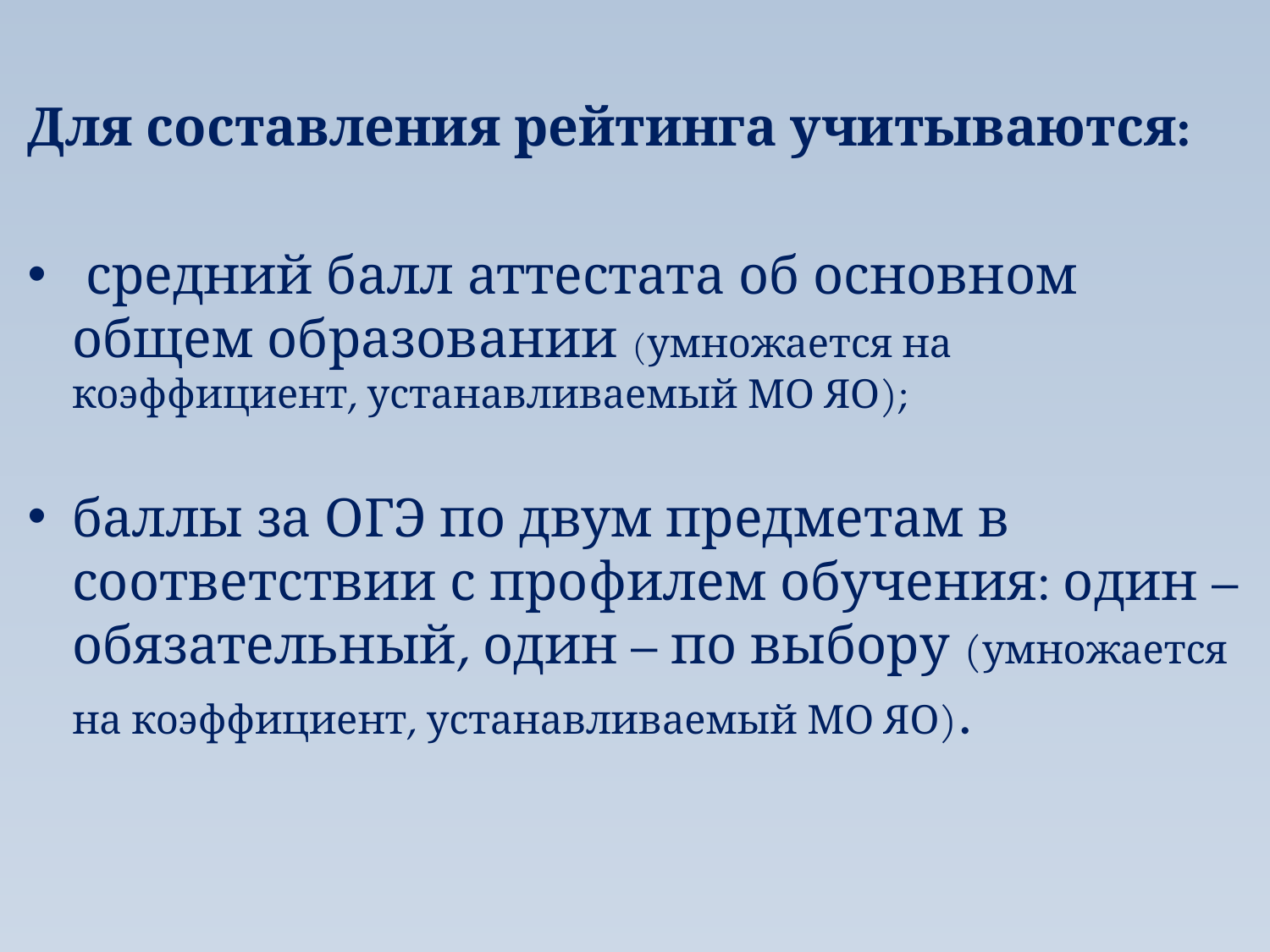

Для составления рейтинга учитываются:

 средний балл аттестата об основном общем образовании (умножается на коэффициент, устанавливаемый МО ЯО);

баллы за ОГЭ по двум предметам в соответствии с профилем обучения: один – обязательный, один – по выбору (умножается на коэффициент, устанавливаемый МО ЯО).